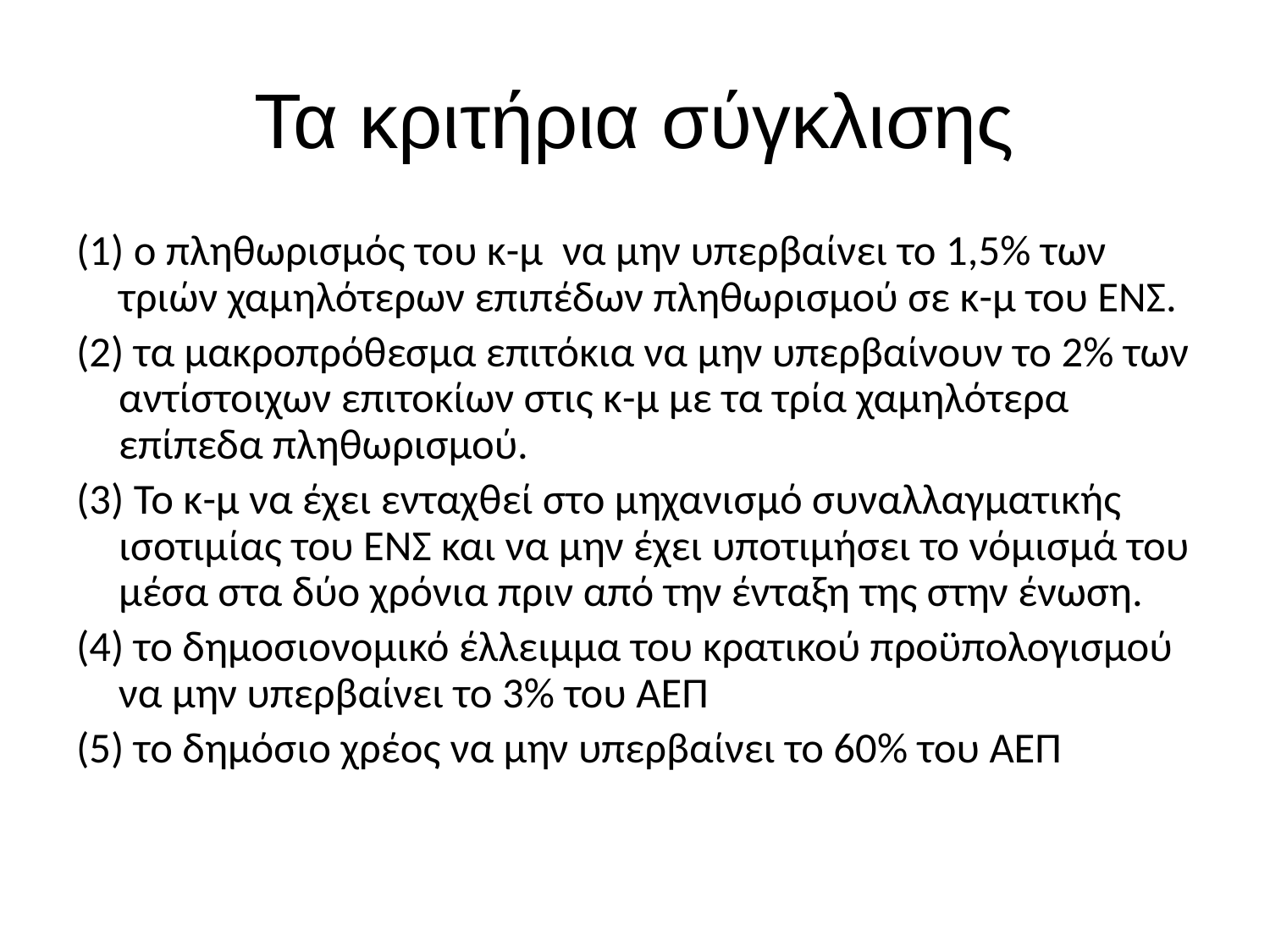

# Τα κριτήρια σύγκλισης
(1) ο πληθωρισμός του κ-μ  να μην υπερβαίνει το 1,5% των τριών χαμηλότερων επιπέδων πληθωρισμού σε κ-μ του ΕΝΣ.
(2) τα μακροπρόθεσμα επιτόκια να μην υπερβαίνουν το 2% των αντίστοιχων επιτοκίων στις κ-μ με τα τρία χαμηλότερα επίπεδα πληθωρισμού.
(3) Το κ-μ να έχει ενταχθεί στο μηχανισμό συναλλαγματικής ισοτιμίας του ΕΝΣ και να μην έχει υποτιμήσει το νόμισμά του μέσα στα δύο χρόνια πριν από την ένταξη της στην ένωση.
(4) το δημοσιονομικό έλλειμμα του κρατικού προϋπολογισμού να μην υπερβαίνει το 3% του ΑΕΠ
(5) το δημόσιο χρέος να μην υπερβαίνει το 60% του ΑΕΠ